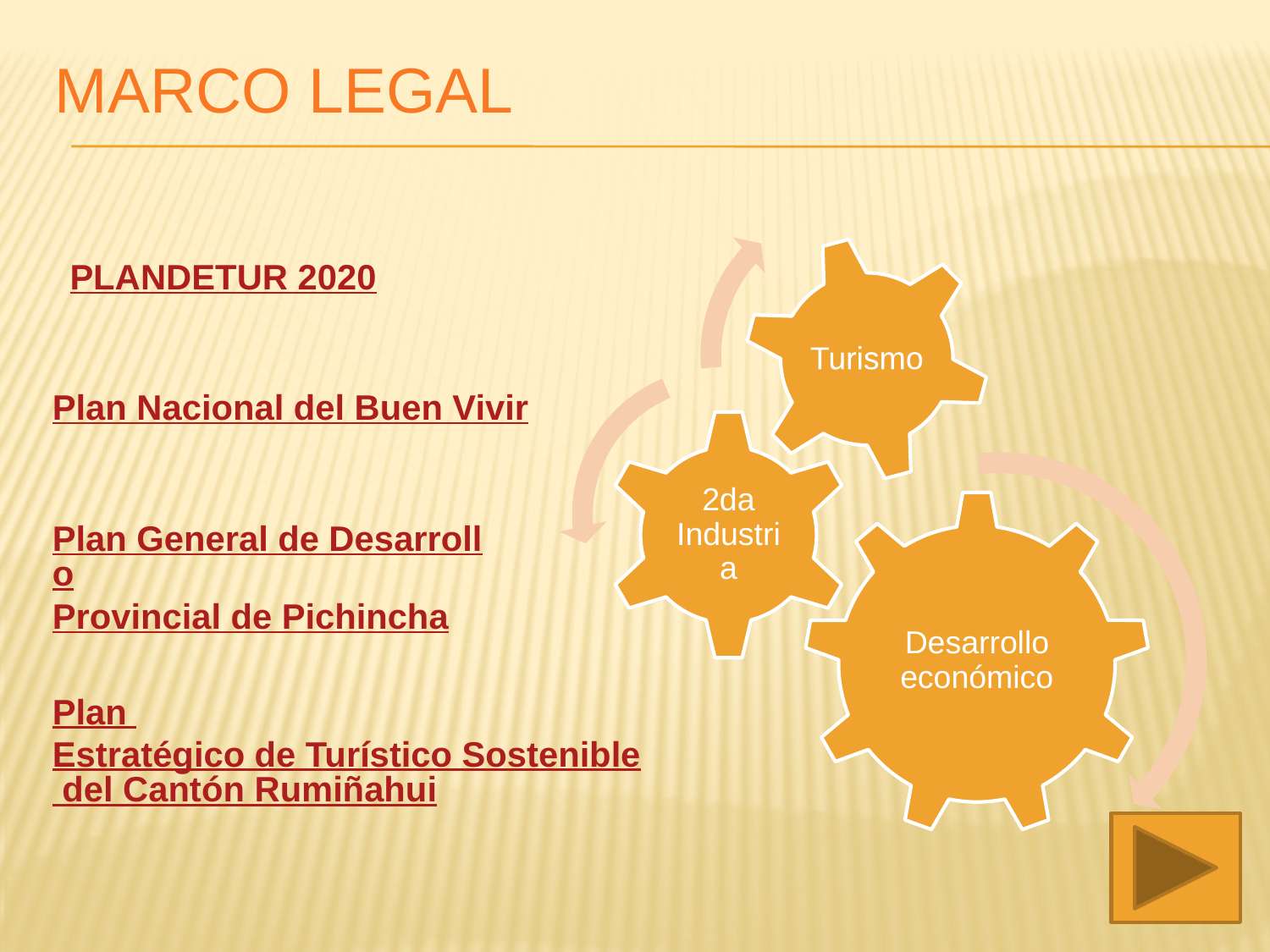

# MARCO LEGAL
Desarrollo económico
2da Industria
Turismo
PLANDETUR 2020
Plan Nacional del Buen Vivir
Plan General de Desarrollo
Provincial de Pichincha
Plan Estratégico de Turístico Sostenible del Cantón Rumiñahui